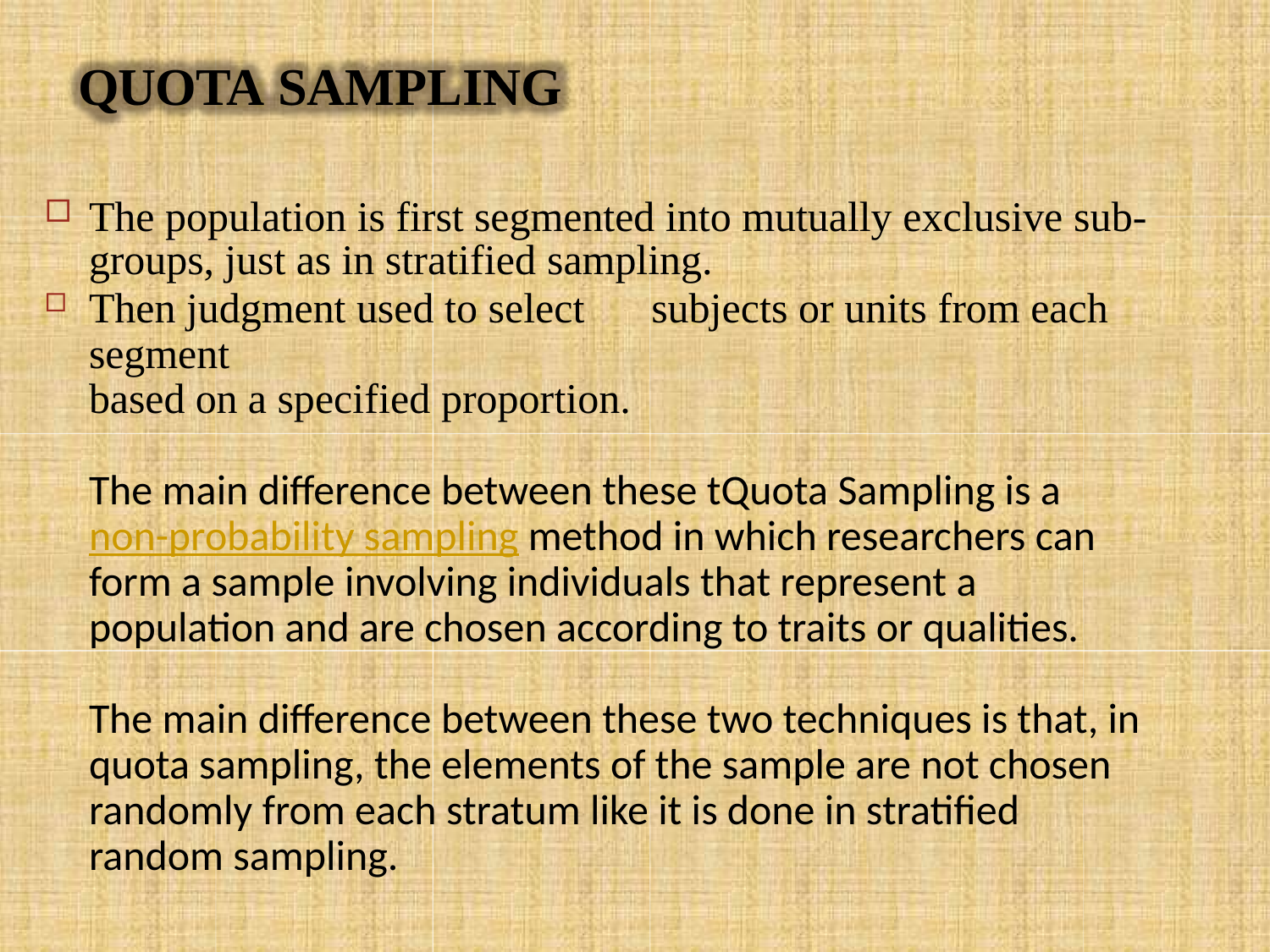

# QUOTA SAMPLING
The population is first segmented into mutually exclusive sub-  groups, just as in stratified sampling.
Then judgment used to select	subjects or units from each segment
based on a specified proportion.

The main difference between these tQuota Sampling is a non-probability sampling method in which researchers can form a sample involving individuals that represent a population and are chosen according to traits or qualities.

The main difference between these two techniques is that, in quota sampling, the elements of the sample are not chosen randomly from each stratum like it is done in stratified random sampling.